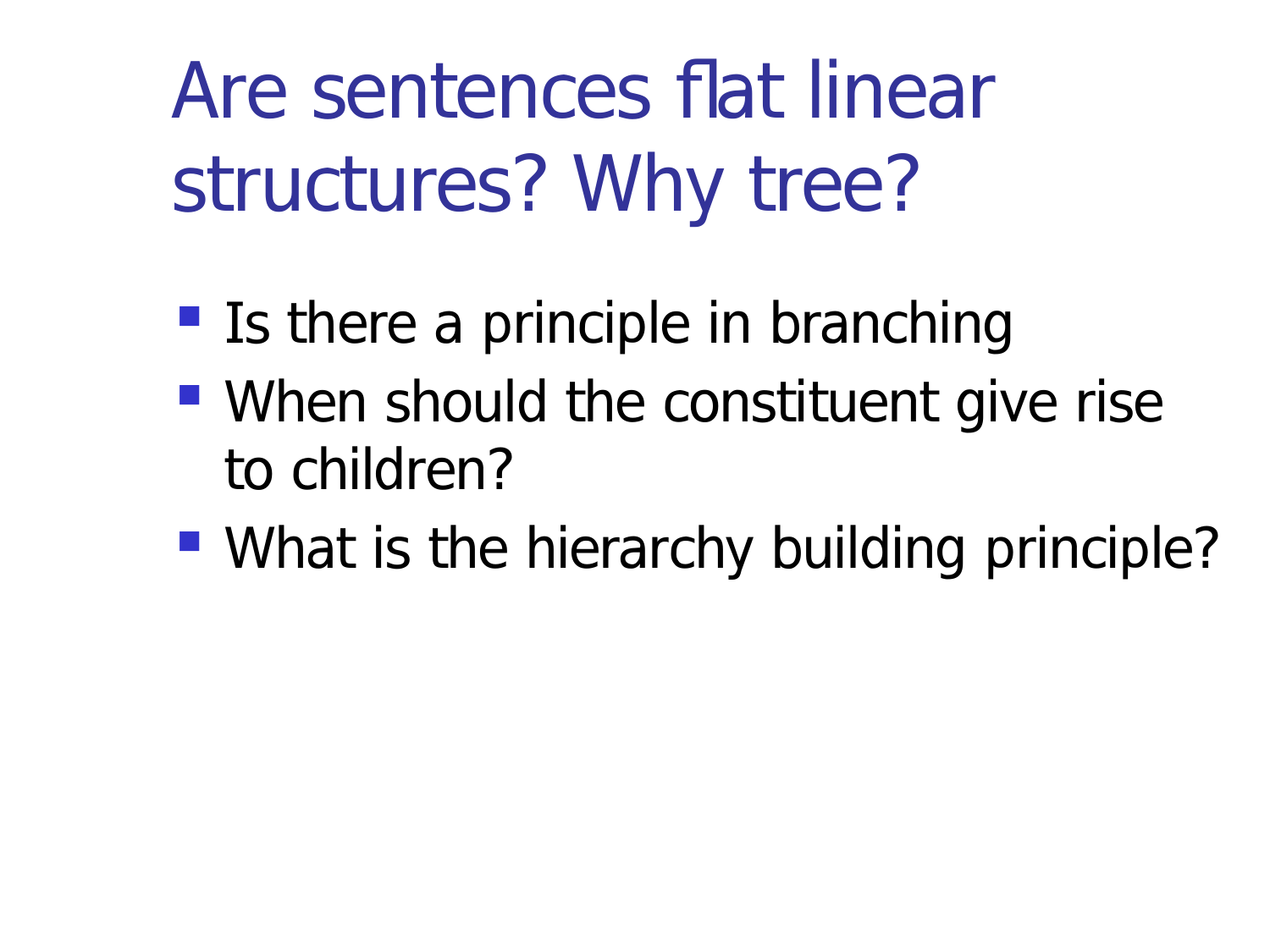

# Are sentences flat linear structures? Why tree?
Is there a principle in branching
When should the constituent give rise to children?
What is the hierarchy building principle?